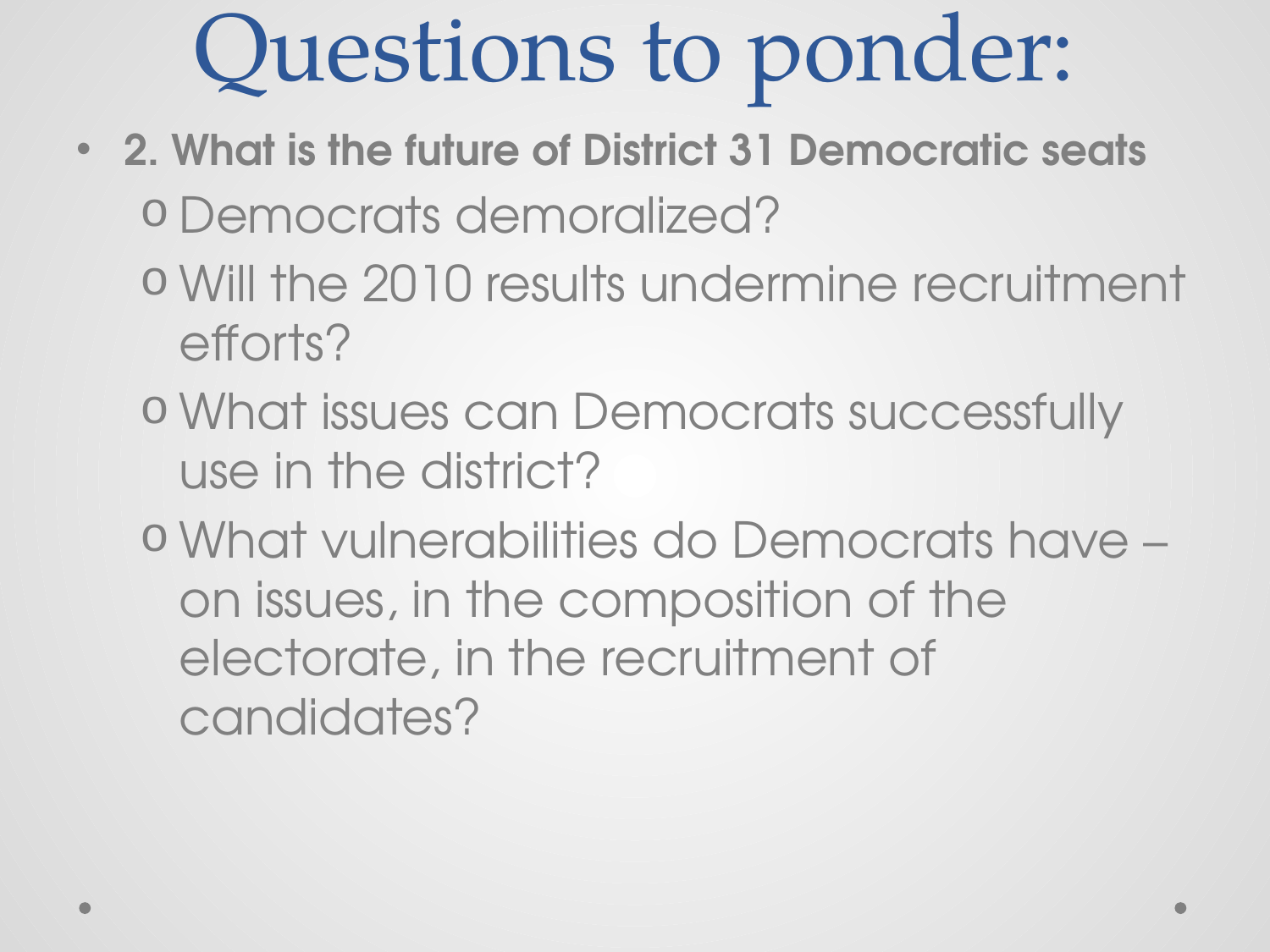

# Questions to ponder:
2. What is the future of District 31 Democratic seats
Democrats demoralized?
Will the 2010 results undermine recruitment efforts?
What issues can Democrats successfully use in the district?
What vulnerabilities do Democrats have – on issues, in the composition of the electorate, in the recruitment of candidates?